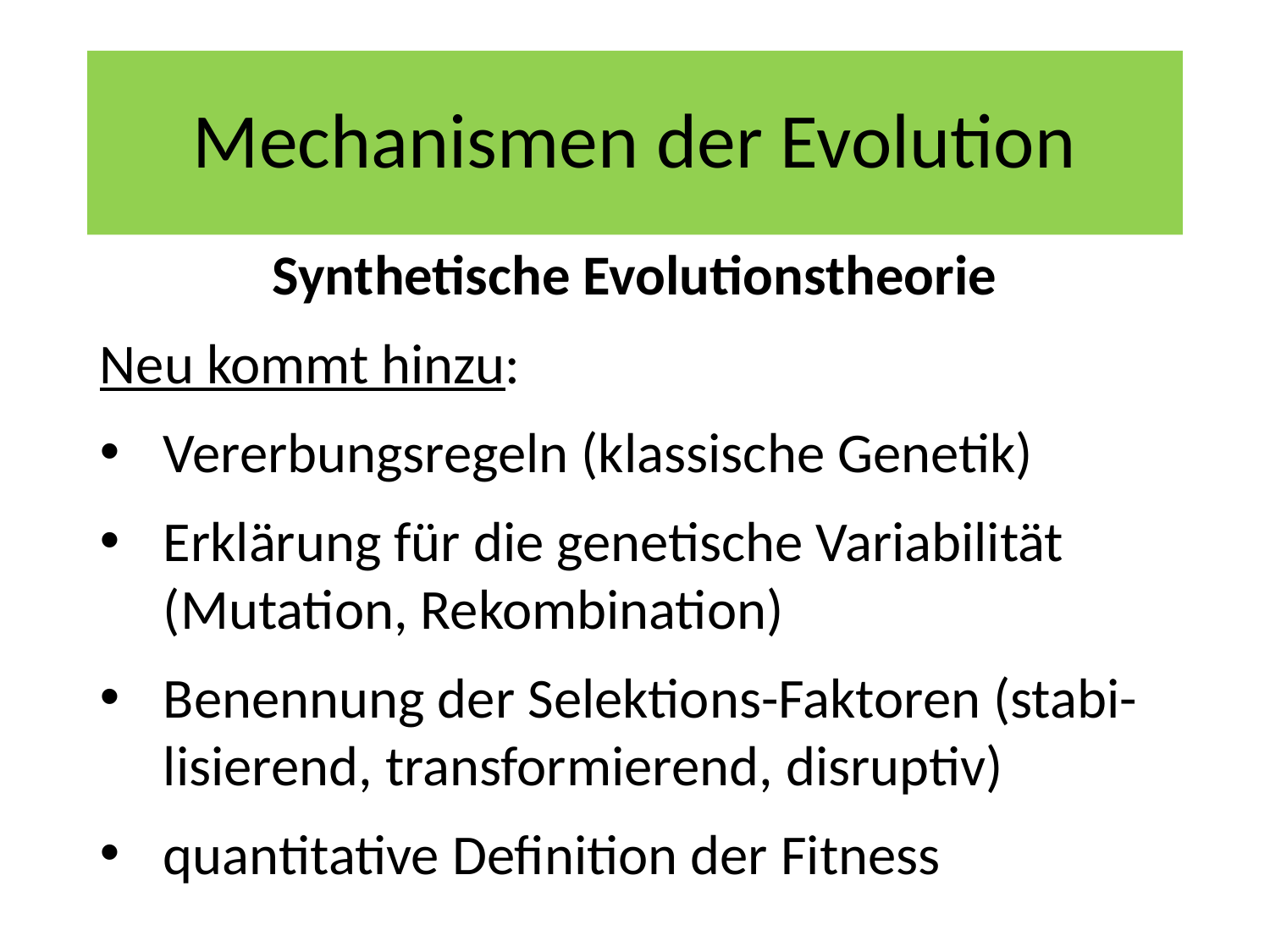

# Mechanismen der Evolution

Synthetische Evolutionstheorie
Neu kommt hinzu:
Vererbungsregeln (klassische Genetik)
Erklärung für die genetische Variabilität (Mutation, Rekombination)
Benennung der Selektions-Faktoren (stabi-lisierend, transformierend, disruptiv)
quantitative Definition der Fitness